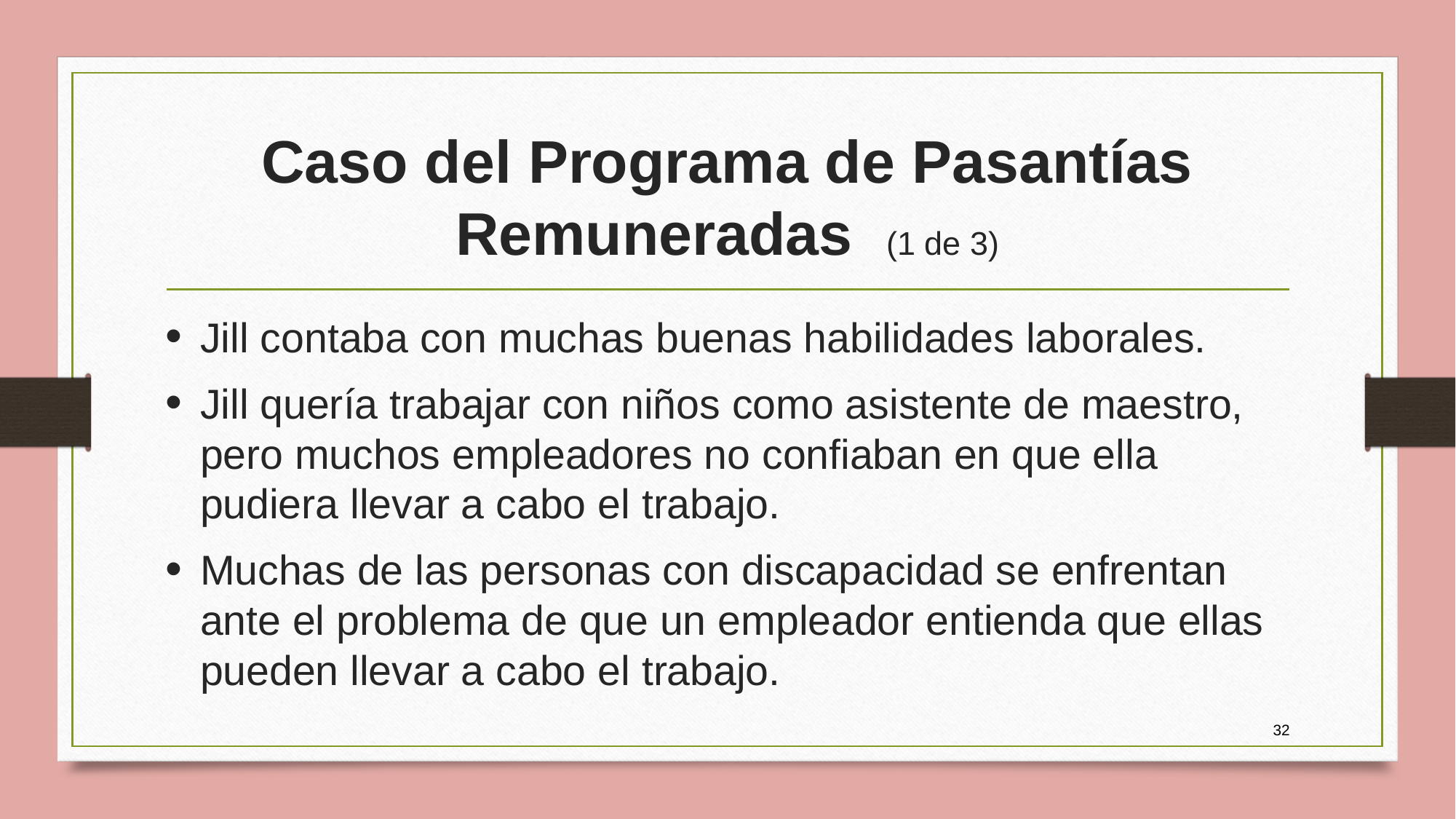

# Caso del Programa de Pasantías Remuneradas  (1 de 3)
Jill contaba con muchas buenas habilidades laborales.
Jill quería trabajar con niños como asistente de maestro, pero muchos empleadores no confiaban en que ella pudiera llevar a cabo el trabajo.
Muchas de las personas con discapacidad se enfrentan ante el problema de que un empleador entienda que ellas pueden llevar a cabo el trabajo.

32